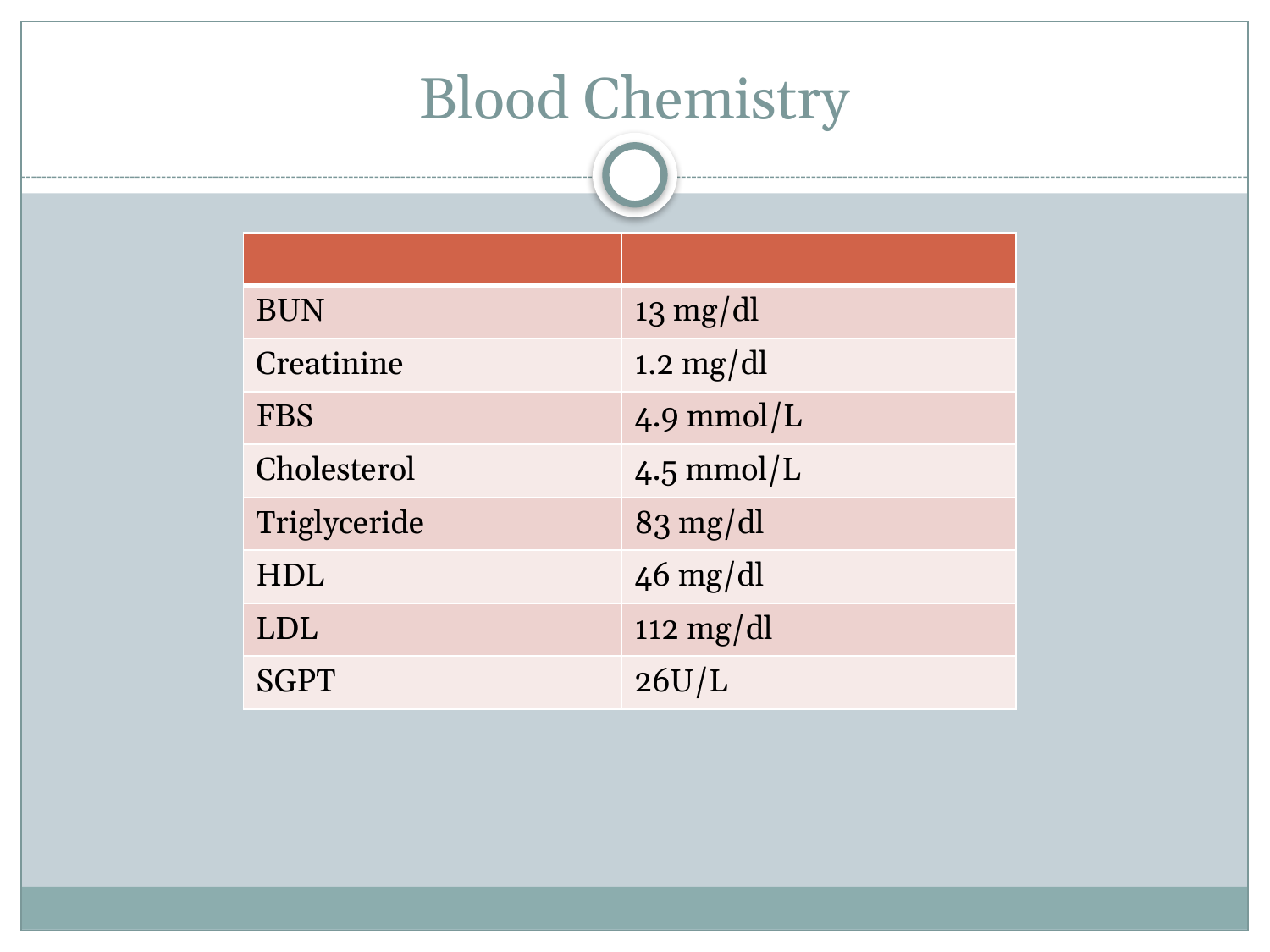

# Blood Chemistry
|  |  |
| --- | --- |
| BUN | 13 mg/dl |
| Creatinine | 1.2 mg/dl |
| FBS | 4.9 mmol/L |
| Cholesterol | 4.5 mmol/L |
| Triglyceride | 83 mg/dl |
| HDL | 46 mg/dl |
| LDL | 112 mg/dl |
| SGPT | 26U/L |